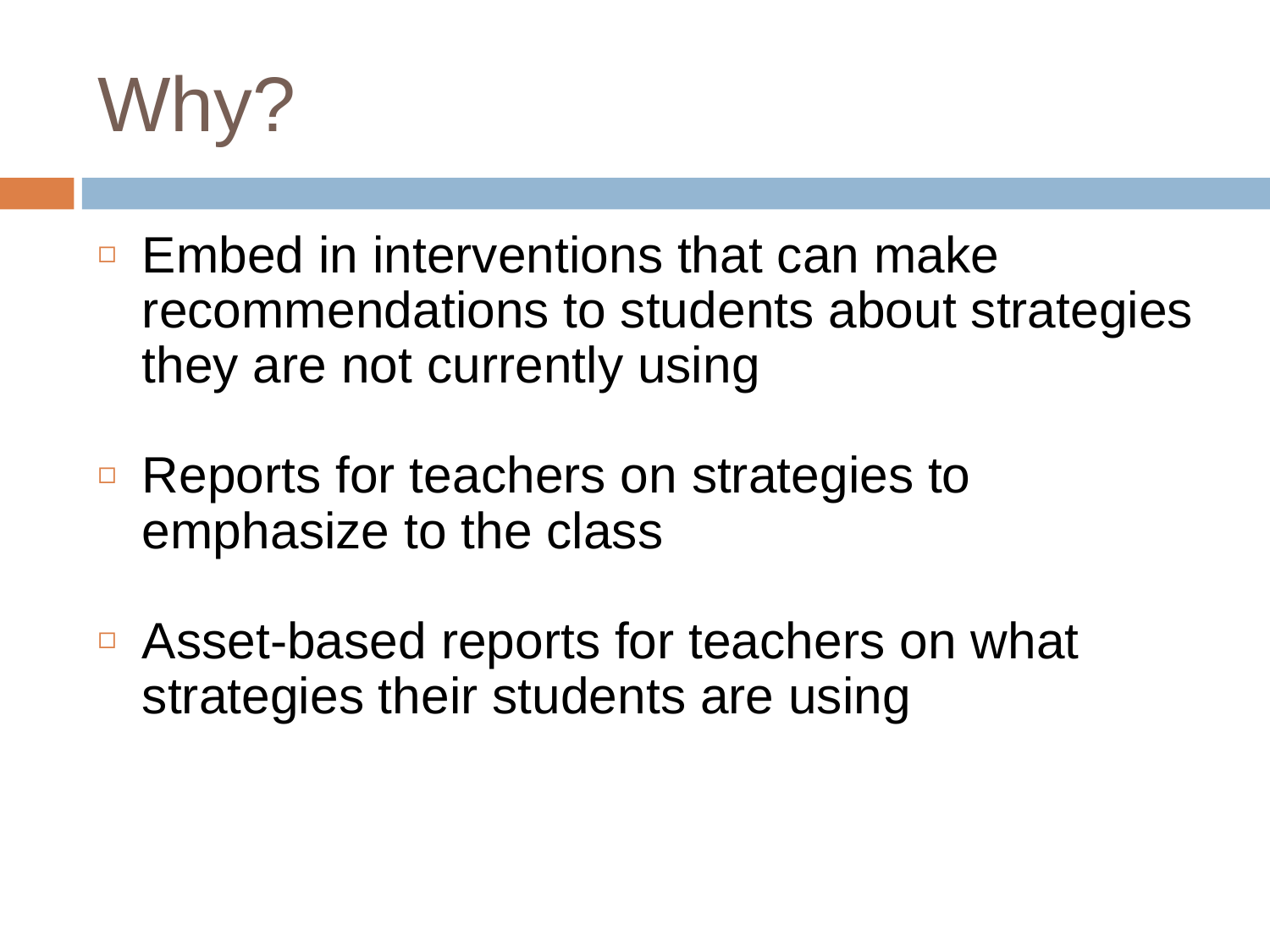

# Why?
Embed in interventions that can make recommendations to students about strategies they are not currently using

Reports for teachers on strategies to emphasize to the class

Asset-based reports for teachers on what strategies their students are using